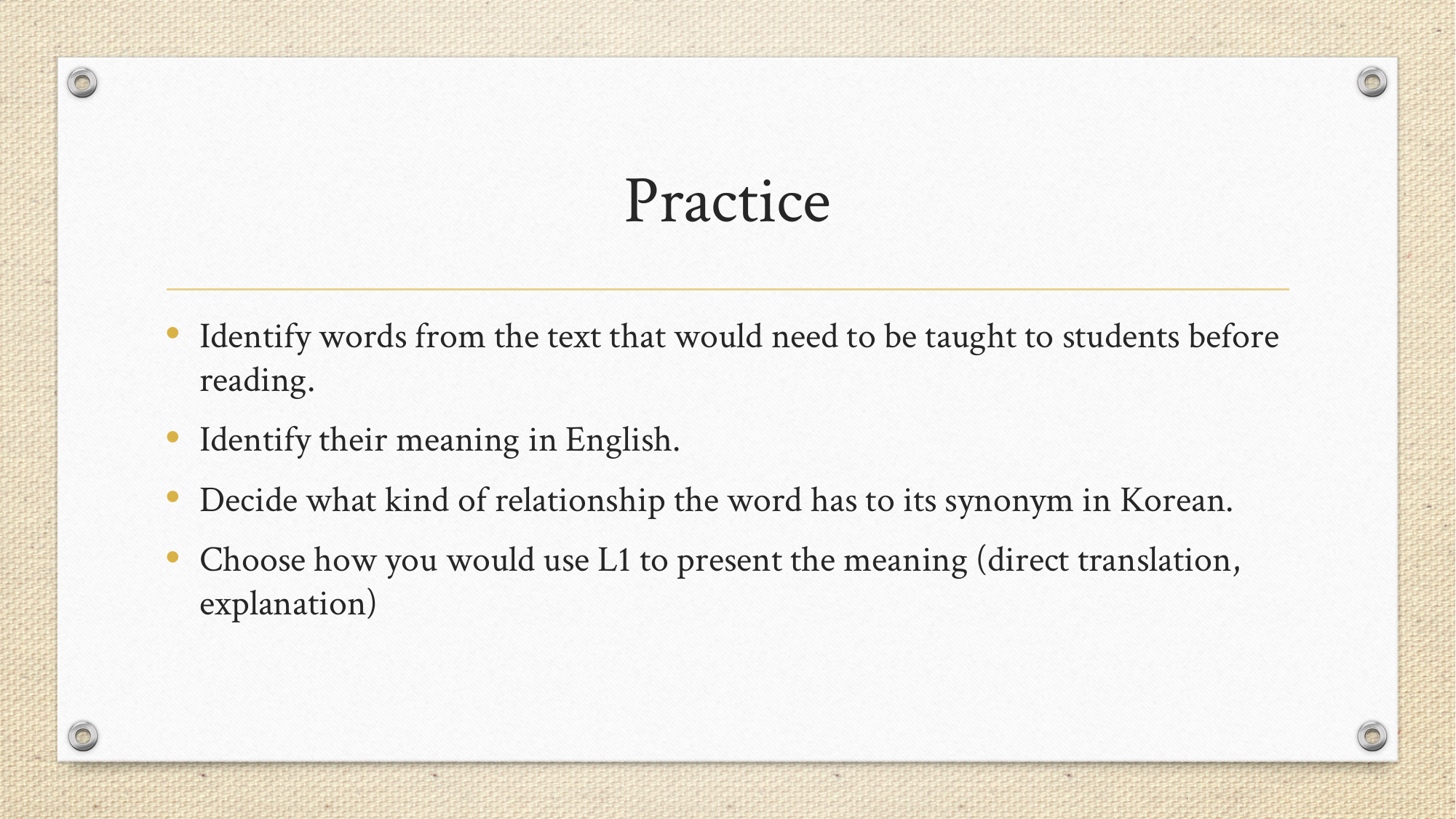

# Practice
Identify words from the text that would need to be taught to students before reading.
Identify their meaning in English.
Decide what kind of relationship the word has to its synonym in Korean.
Choose how you would use L1 to present the meaning (direct translation, explanation)